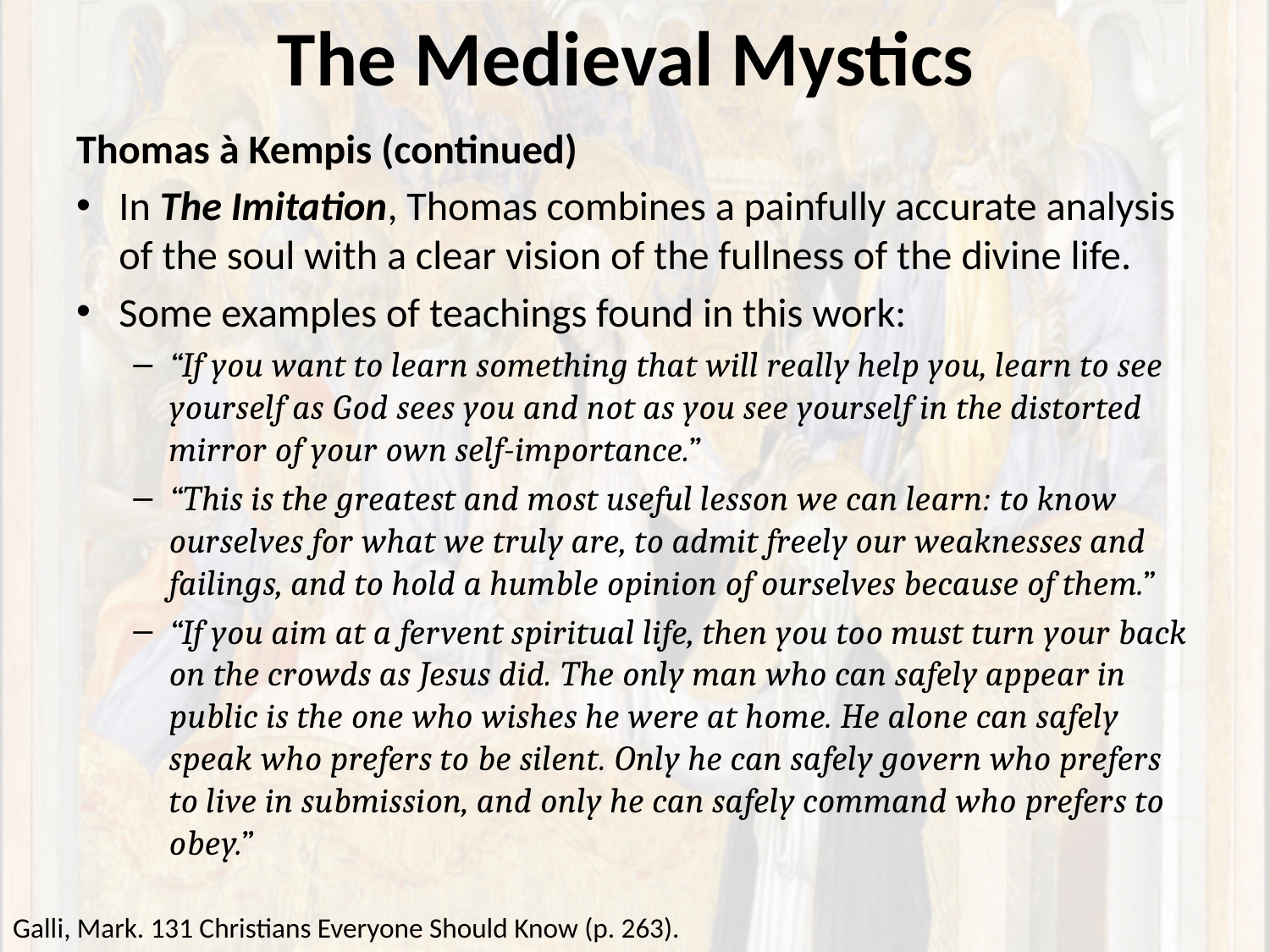

# The Medieval Mystics
Thomas à Kempis (continued)
In The Imitation, Thomas combines a painfully accurate analysis of the soul with a clear vision of the fullness of the divine life.
Some examples of teachings found in this work:
“If you want to learn something that will really help you, learn to see yourself as God sees you and not as you see yourself in the distorted mirror of your own self-importance.”
“This is the greatest and most useful lesson we can learn: to know ourselves for what we truly are, to admit freely our weaknesses and failings, and to hold a humble opinion of ourselves because of them.”
“If you aim at a fervent spiritual life, then you too must turn your back on the crowds as Jesus did. The only man who can safely appear in public is the one who wishes he were at home. He alone can safely speak who prefers to be silent. Only he can safely govern who prefers to live in submission, and only he can safely command who prefers to obey.”

Galli, Mark. 131 Christians Everyone Should Know (p. 263).